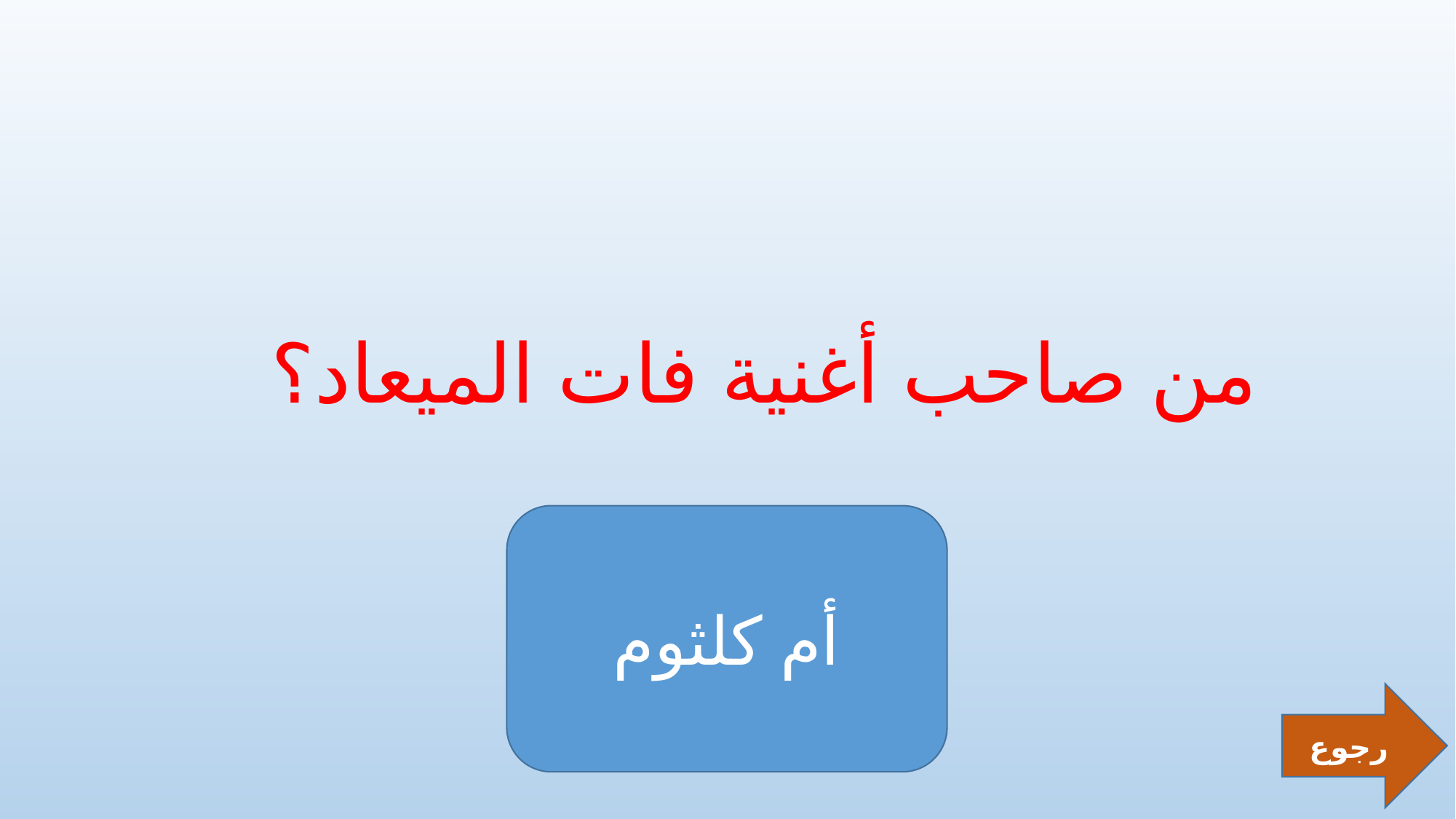

# من صاحب أغنية فات الميعاد؟
أم كلثوم
رجوع